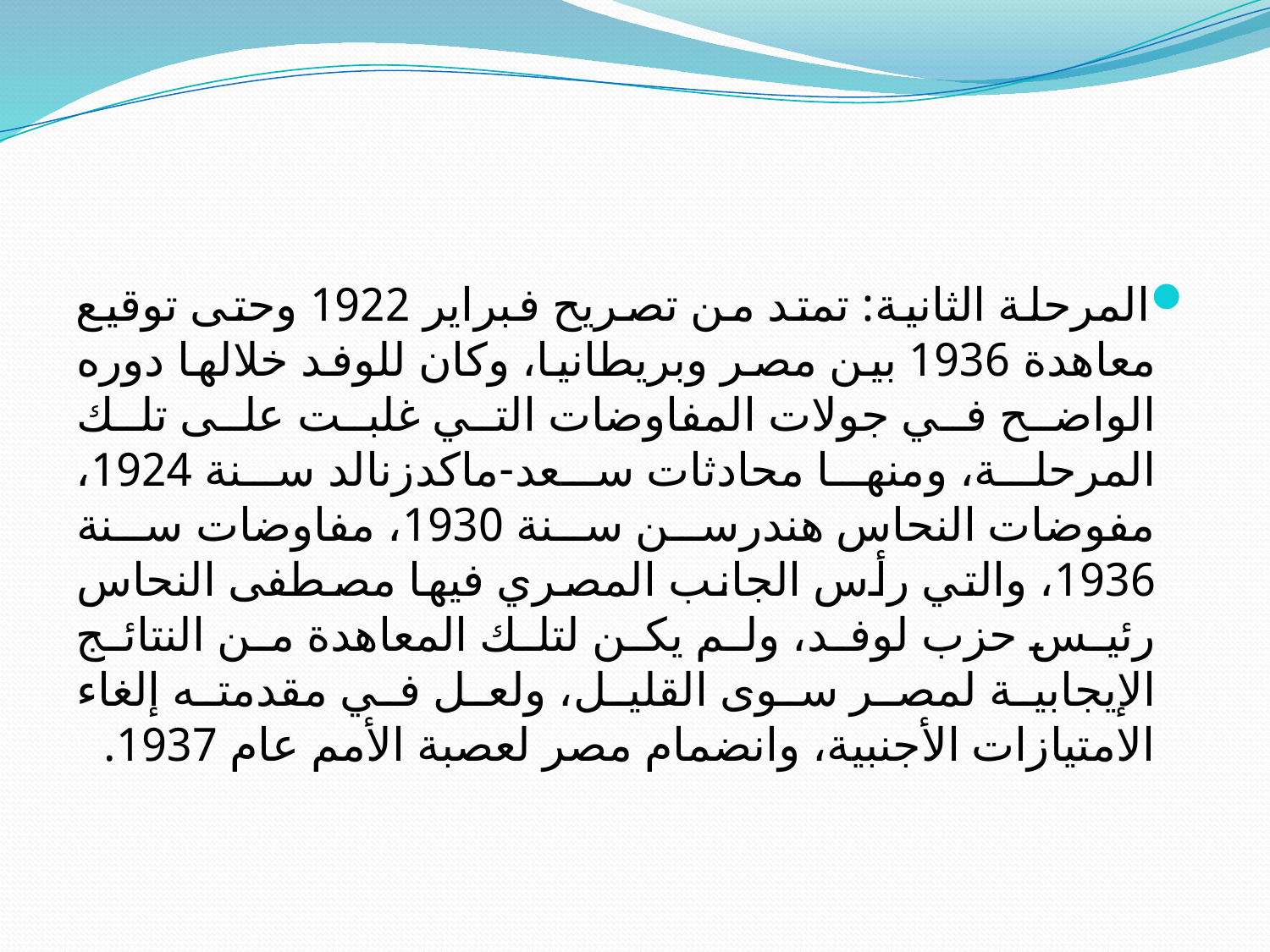

#
المرحلة الثانية: تمتد من تصريح فبراير 1922 وحتى توقيع معاهدة 1936 بين مصر وبريطانيا، وكان للوفد خلالها دوره الواضح في جولات المفاوضات التي غلبت على تلك المرحلة، ومنها محادثات سعد-ماكدزنالد سنة 1924، مفوضات النحاس هندرسن سنة 1930، مفاوضات سنة 1936، والتي رأس الجانب المصري فيها مصطفى النحاس رئيس حزب لوفد، ولم يكن لتلك المعاهدة من النتائج الإيجابية لمصر سوى القليل، ولعل في مقدمته إلغاء الامتيازات الأجنبية، وانضمام مصر لعصبة الأمم عام 1937.